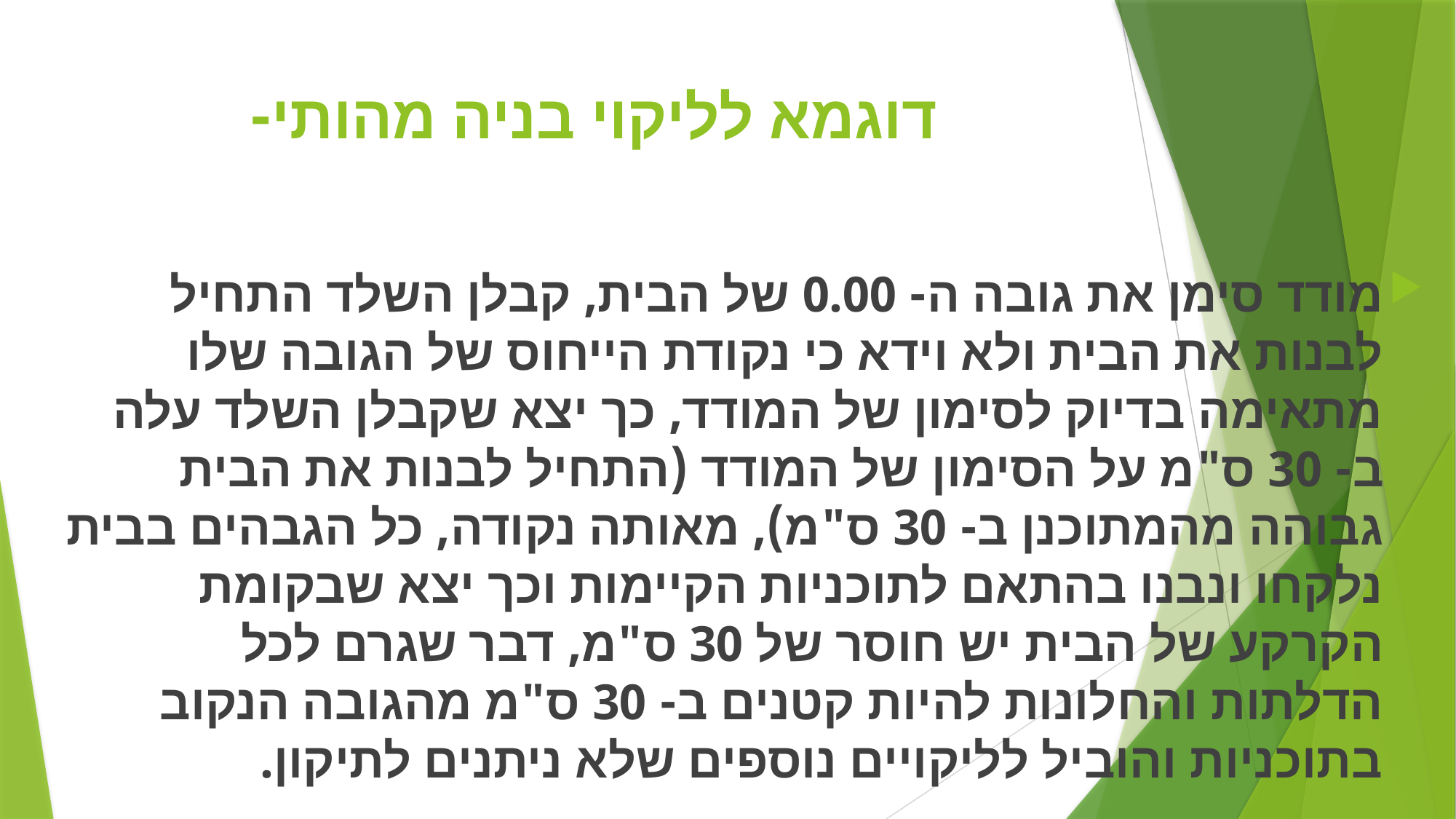

# דוגמא לליקוי בניה מהותי-
מודד סימן את גובה ה- 0.00 של הבית, קבלן השלד התחיל לבנות את הבית ולא וידא כי נקודת הייחוס של הגובה שלו מתאימה בדיוק לסימון של המודד, כך יצא שקבלן השלד עלה ב- 30 ס"מ על הסימון של המודד (התחיל לבנות את הבית גבוהה מהמתוכנן ב- 30 ס"מ), מאותה נקודה, כל הגבהים בבית נלקחו ונבנו בהתאם לתוכניות הקיימות וכך יצא שבקומת הקרקע של הבית יש חוסר של 30 ס"מ, דבר שגרם לכל הדלתות והחלונות להיות קטנים ב- 30 ס"מ מהגובה הנקוב בתוכניות והוביל לליקויים נוספים שלא ניתנים לתיקון.